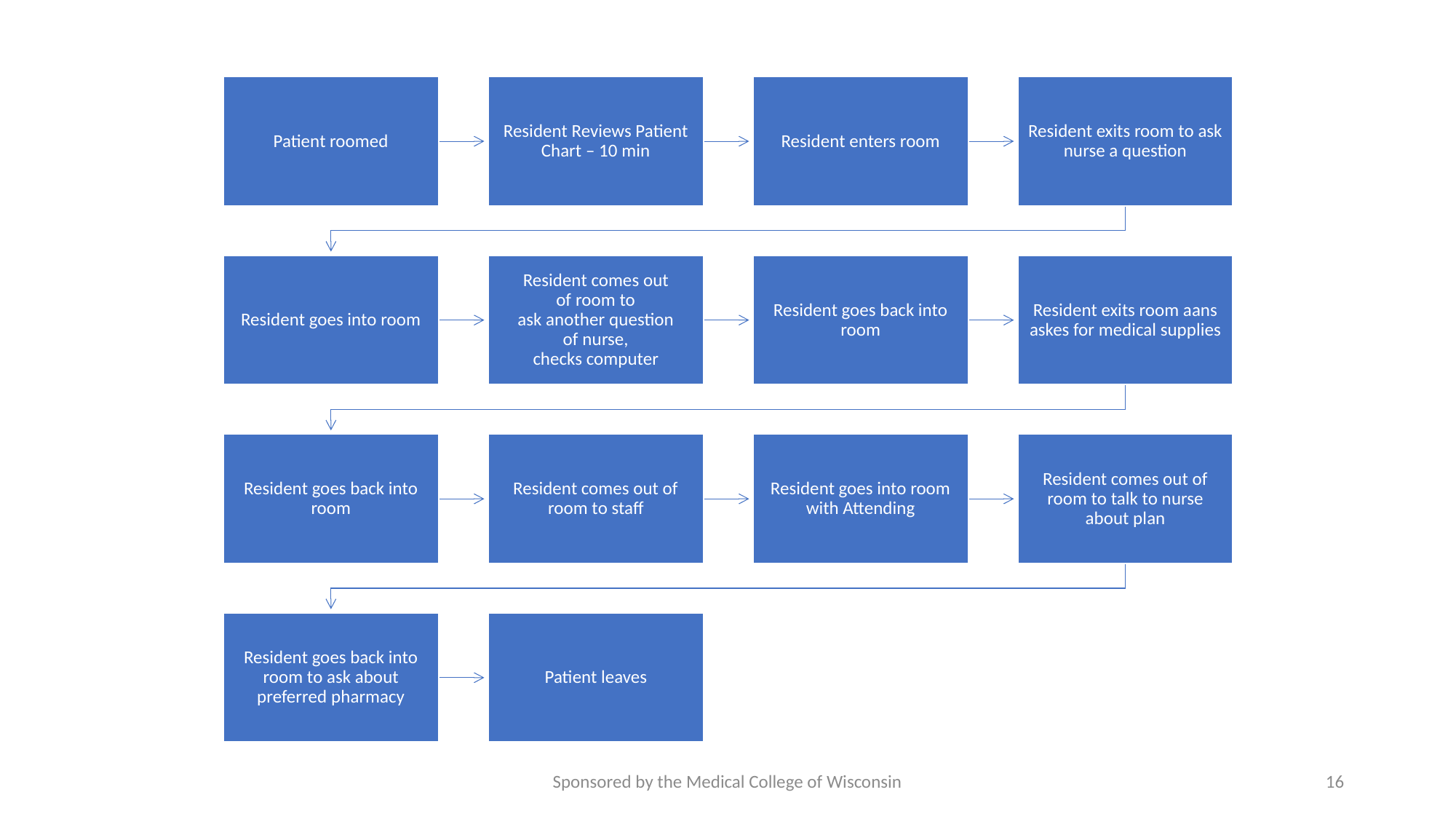

Patient roomed

Resident Reviews Patient Chart – 10 min

Resident enters room

Resident exits room to ask nurse a question

Resident goes into room

Resident comes out of room to ask another question of nurse, checks computer

Resident goes back into room

Resident exits room aans askes for medical supplies

Resident goes back into room

Resident comes out of room to staff

Resident goes into room with Attending

Resident comes out of room to talk to nurse about plan

Resident goes back into room to ask about preferred pharmacy
Patient leaves
Sponsored by the Medical College of Wisconsin
16